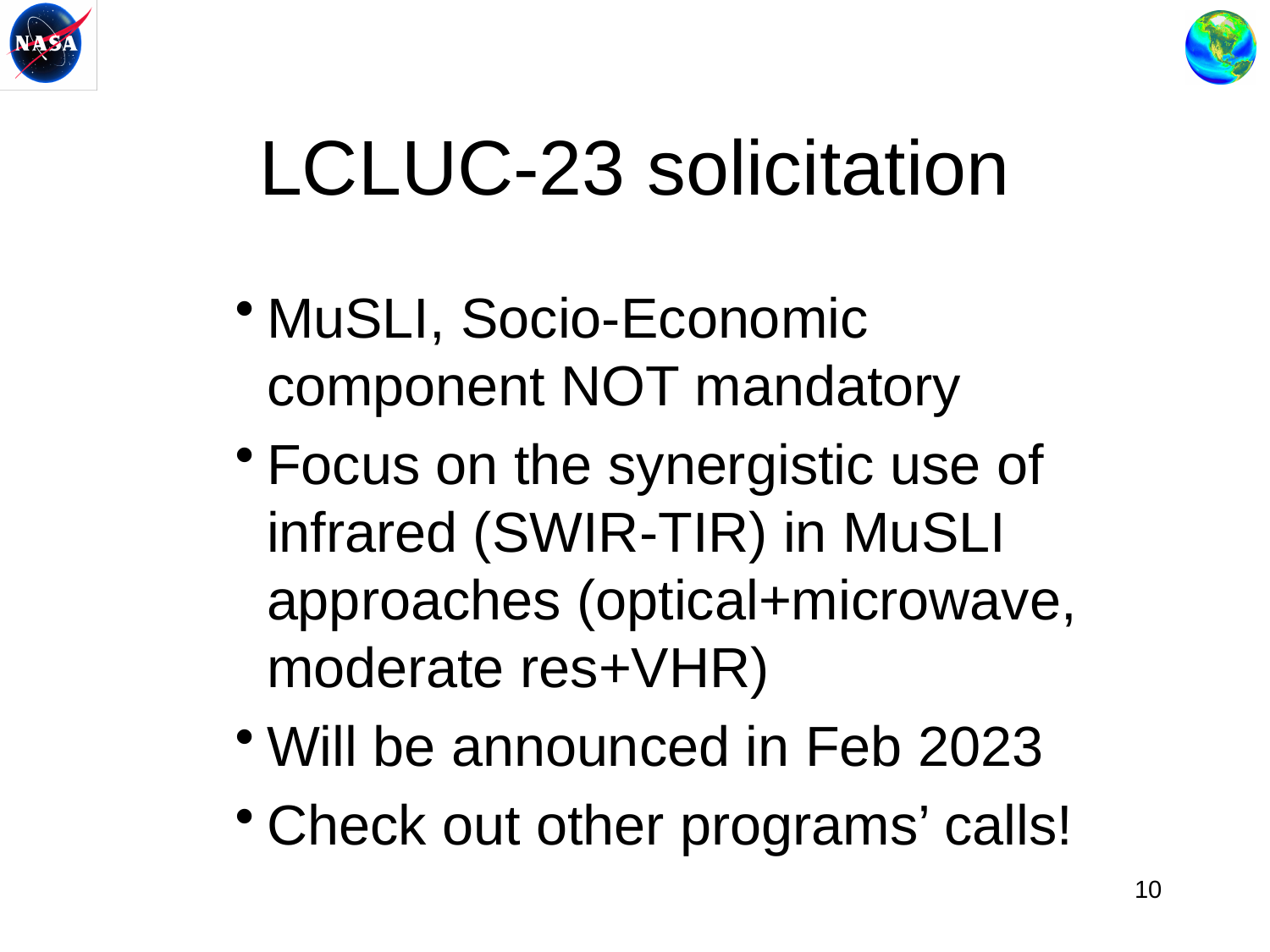

# LCLUC-23 solicitation
MuSLI, Socio-Economic component NOT mandatory
Focus on the synergistic use of infrared (SWIR-TIR) in MuSLI approaches (optical+microwave, moderate res+VHR)
Will be announced in Feb 2023
Check out other programs’ calls!

10